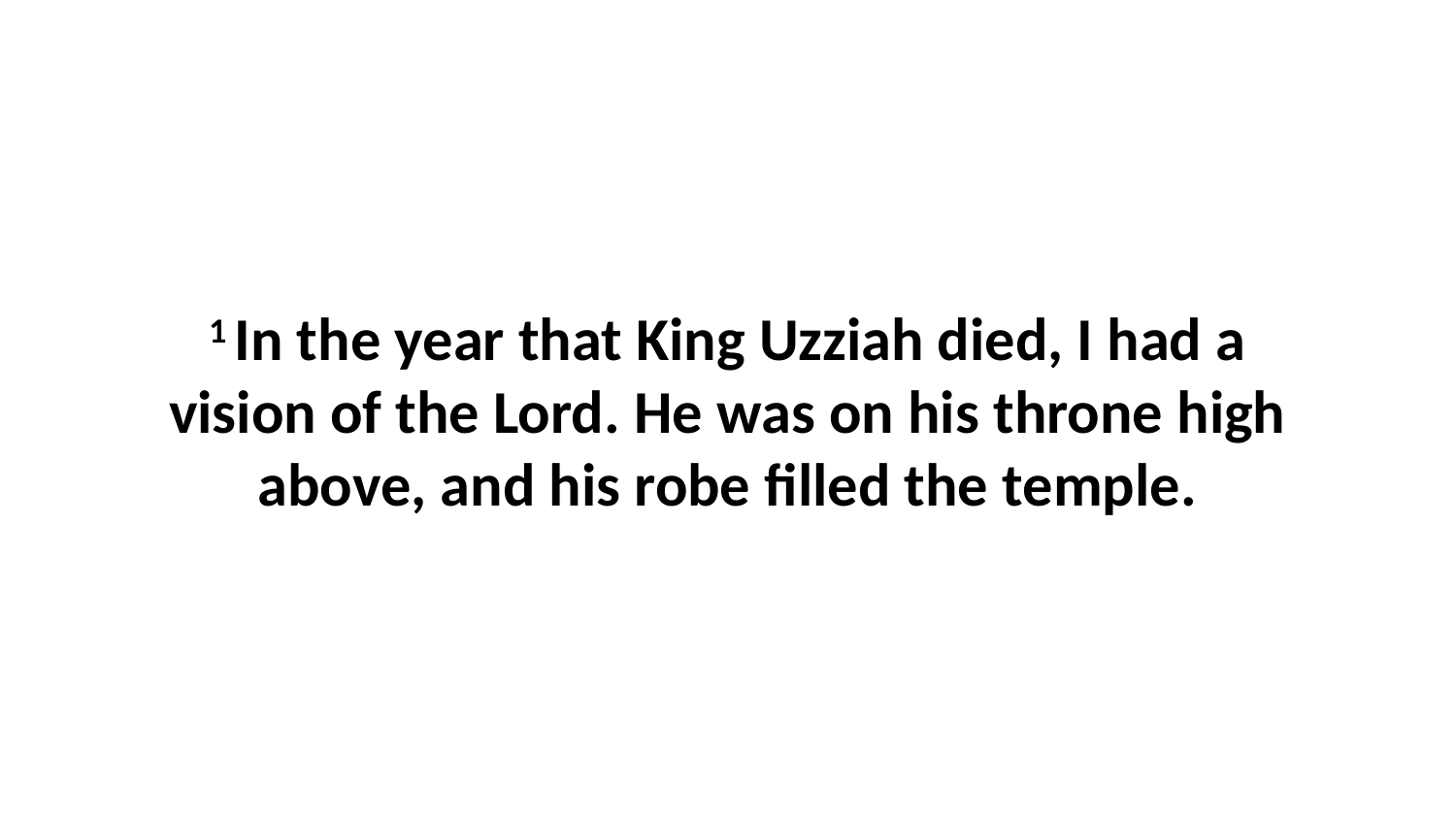

1 In the year that King Uzziah died, I had a vision of the Lord. He was on his throne high above, and his robe filled the temple.